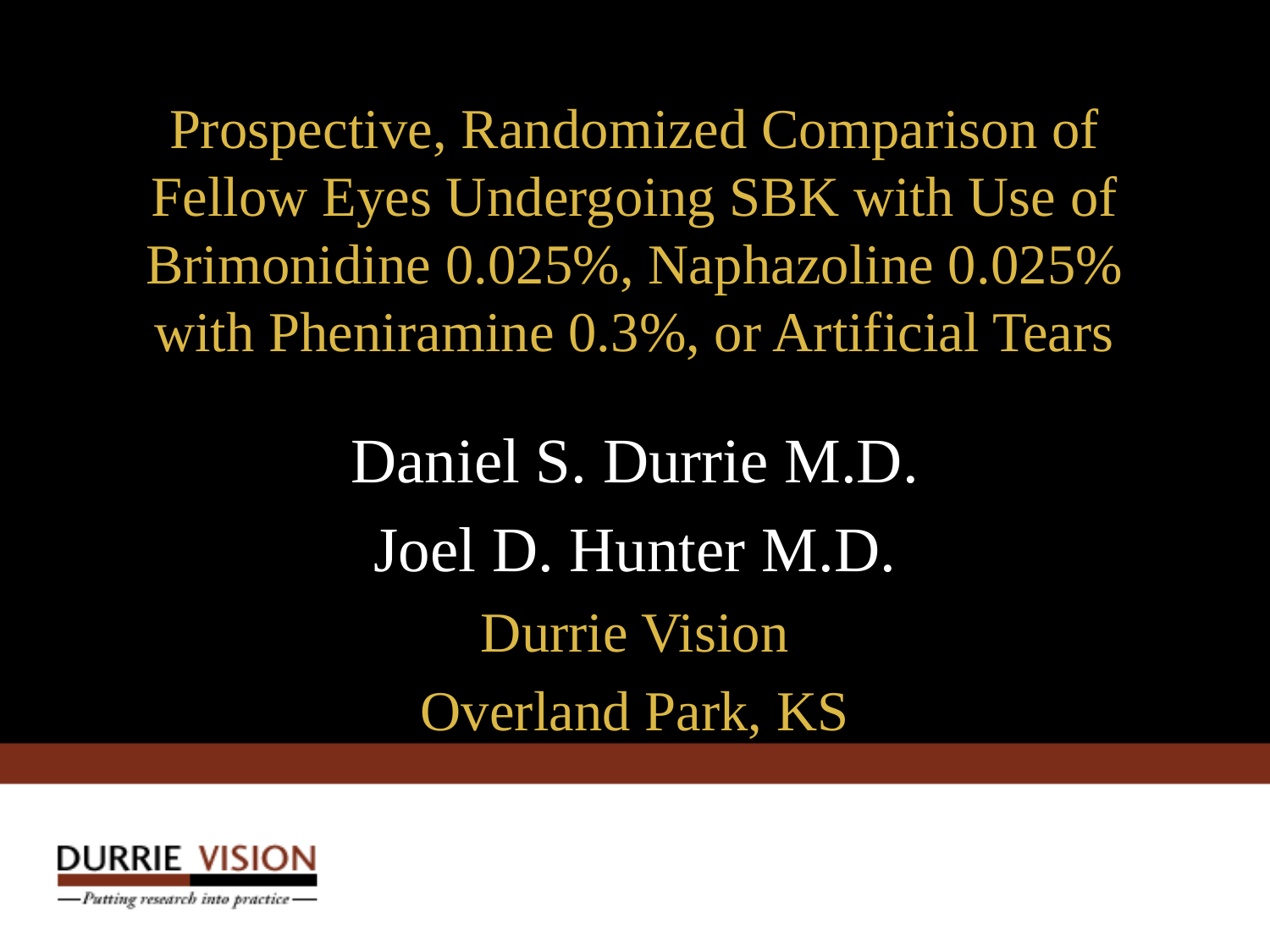

# Prospective, Randomized Comparison of Fellow Eyes Undergoing SBK with Use of Brimonidine 0.025%, Naphazoline 0.025% with Pheniramine 0.3%, or Artificial Tears
Daniel S. Durrie M.D.
Joel D. Hunter M.D.
Durrie Vision
Overland Park, KS